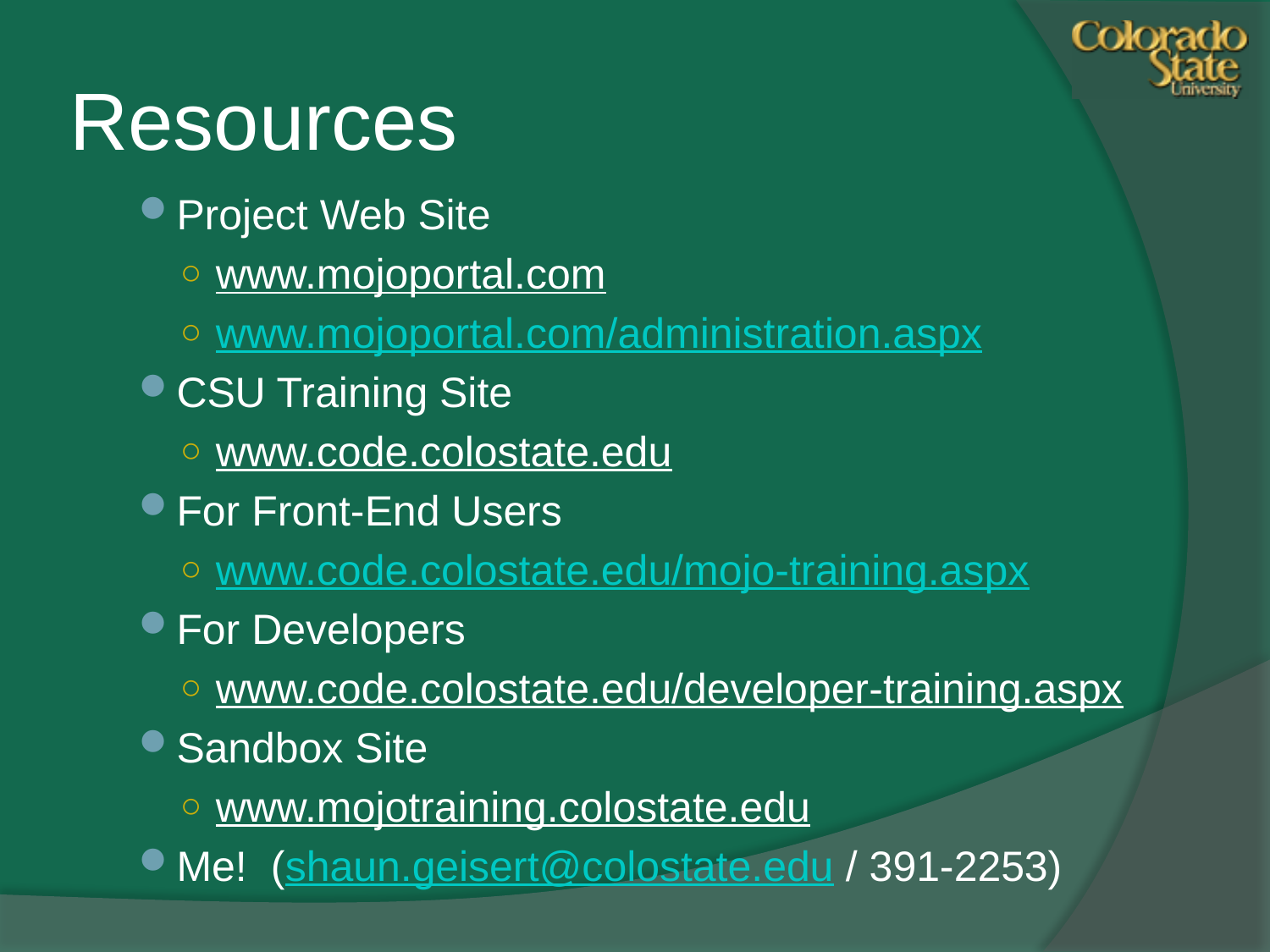

# Resources
Project Web Site
www.mojoportal.com
www.mojoportal.com/administration.aspx
CSU Training Site
www.code.colostate.edu
For Front-End Users
www.code.colostate.edu/mojo-training.aspx
For Developers
www.code.colostate.edu/developer-training.aspx
Sandbox Site
www.mojotraining.colostate.edu
Me!  (shaun.geisert@colostate.edu / 391-2253)